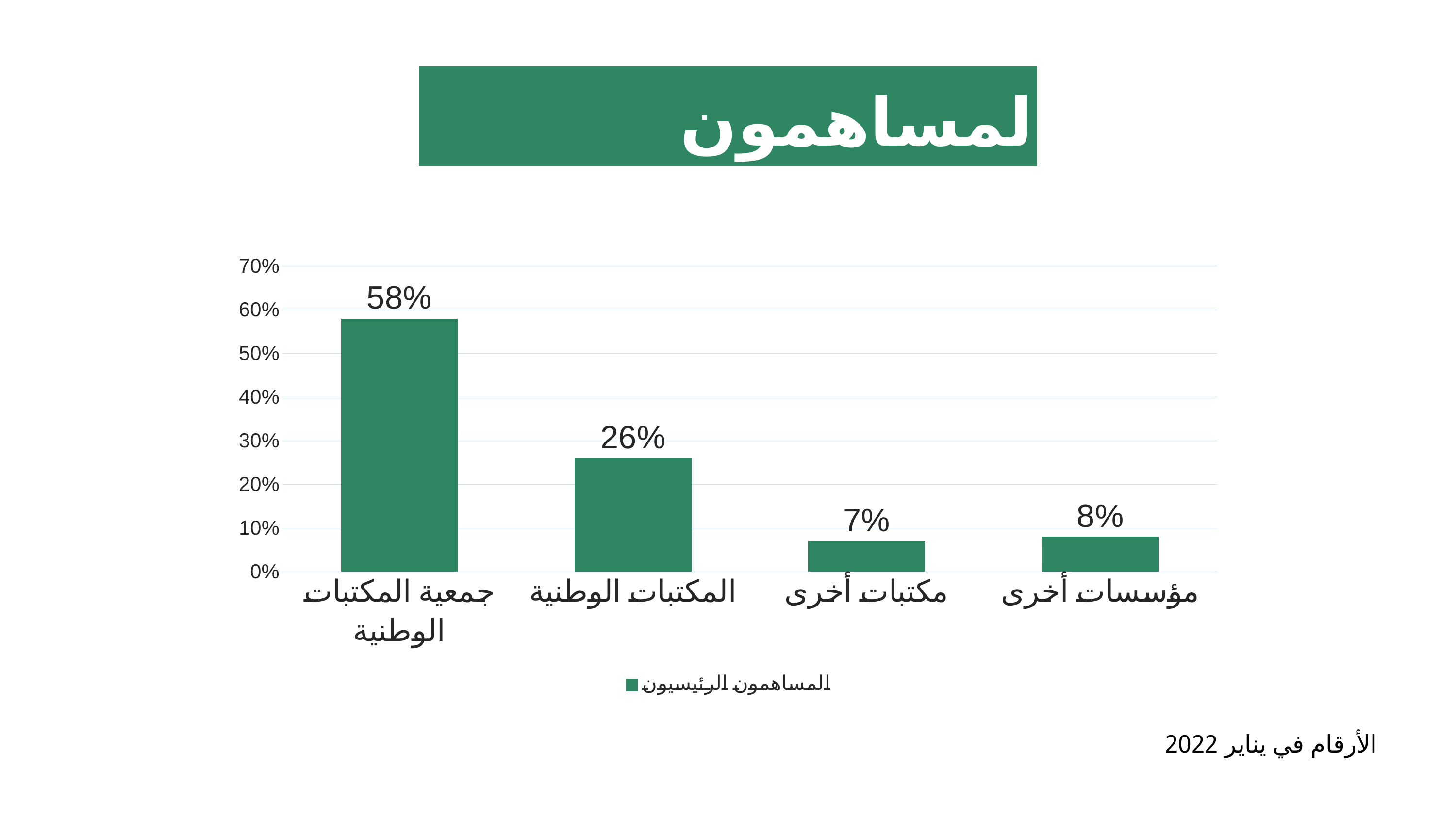

المساهمون الرئيسيون معنا:

### Chart

| Category | المساهمون الرئيسيون |
|---|---|
| جمعية المكتبات الوطنية | 0.58 |
| المكتبات الوطنية | 0.26 |
| مكتبات أخرى | 0.07 |
| مؤسسات أخرى | 0.08 |
الأرقام في يناير 2022